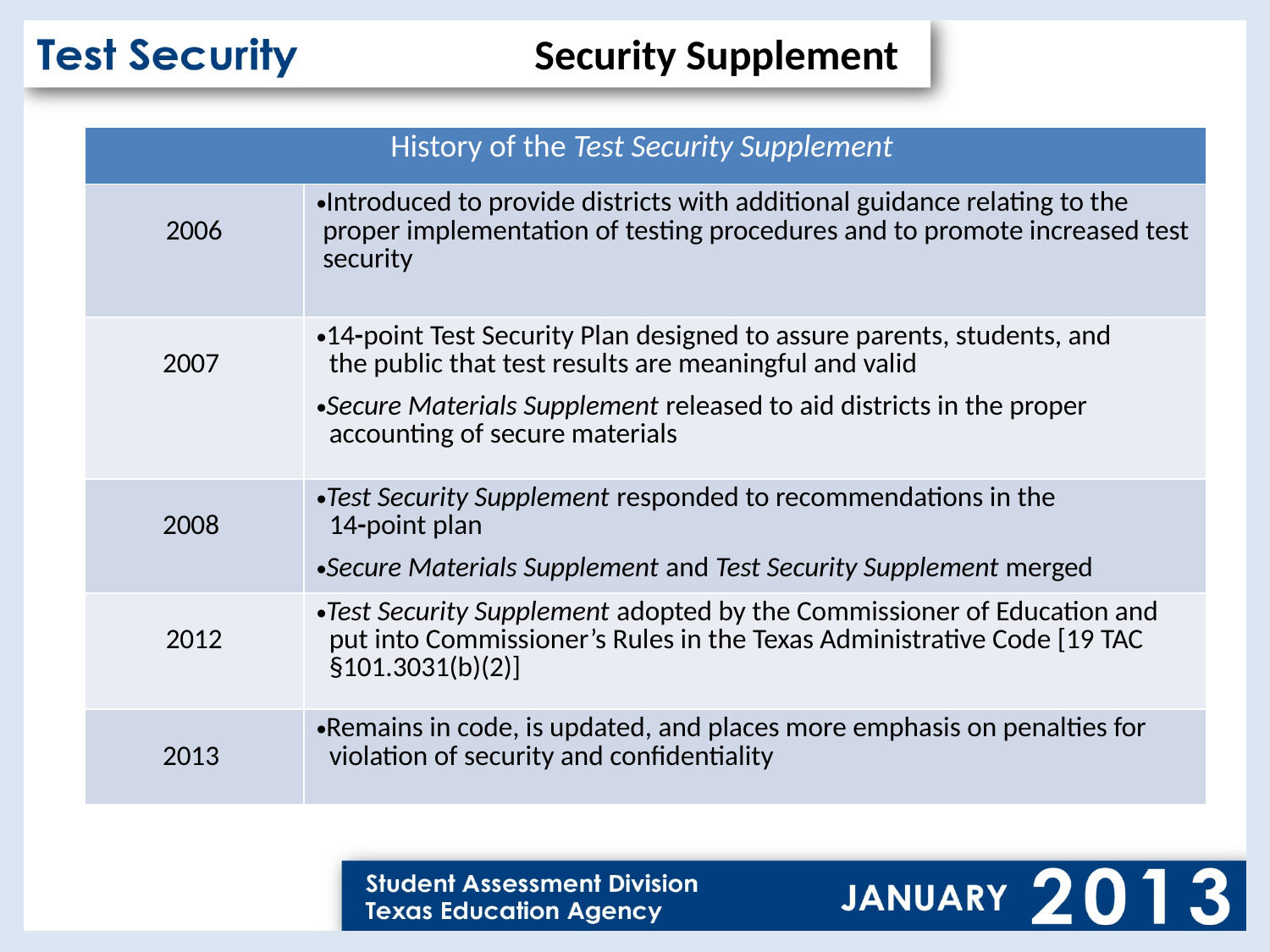

Security Supplement

| History of the Test Security Supplement |  |
| --- | --- |
| 2006 | Introduced to provide districts with additional guidance relating to the proper implementation of testing procedures and to promote increased test security |
| 2007 | 14-point Test Security Plan designed to assure parents, students, and the public that test results are meaningful and valid Secure Materials Supplement released to aid districts in the proper accounting of secure materials |
| 2008 | Test Security Supplement responded to recommendations in the 14-point plan Secure Materials Supplement and Test Security Supplement merged |
| 2012 | Test Security Supplement adopted by the Commissioner of Education and put into Commissioner’s Rules in the Texas Administrative Code [19 TAC §101.3031(b)(2)] |
| 2013 | Remains in code, is updated, and places more emphasis on penalties for violation of security and confidentiality |